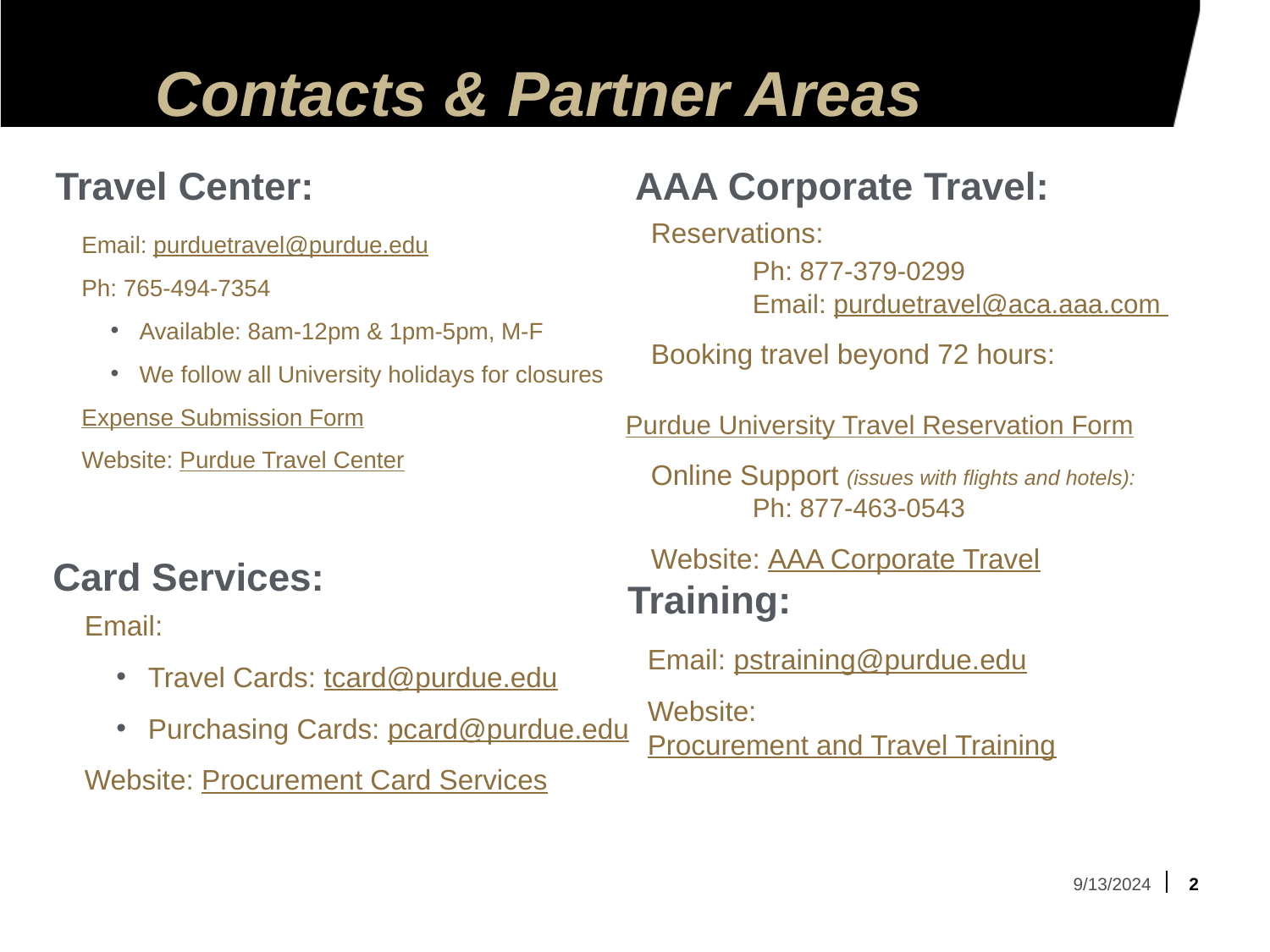

# Contacts & Partner Areas
Travel Center:
AAA Corporate Travel:
Reservations:
	Ph: 877-379-0299
	Email: purduetravel@aca.aaa.com
Booking travel beyond 72 hours:
	Purdue University Travel Reservation Form
Online Support (issues with flights and hotels):
	Ph: 877-463-0543
Website: AAA Corporate Travel
Email: purduetravel@purdue.edu
Ph: 765-494-7354
Available: 8am-12pm & 1pm-5pm, M-F
We follow all University holidays for closures
Expense Submission Form
Website: Purdue Travel Center

Card Services:
Training:
Email:
Travel Cards: tcard@purdue.edu
Purchasing Cards: pcard@purdue.edu
Website: Procurement Card Services

Email: pstraining@purdue.edu
Website: Procurement and Travel Training

2
9/13/2024